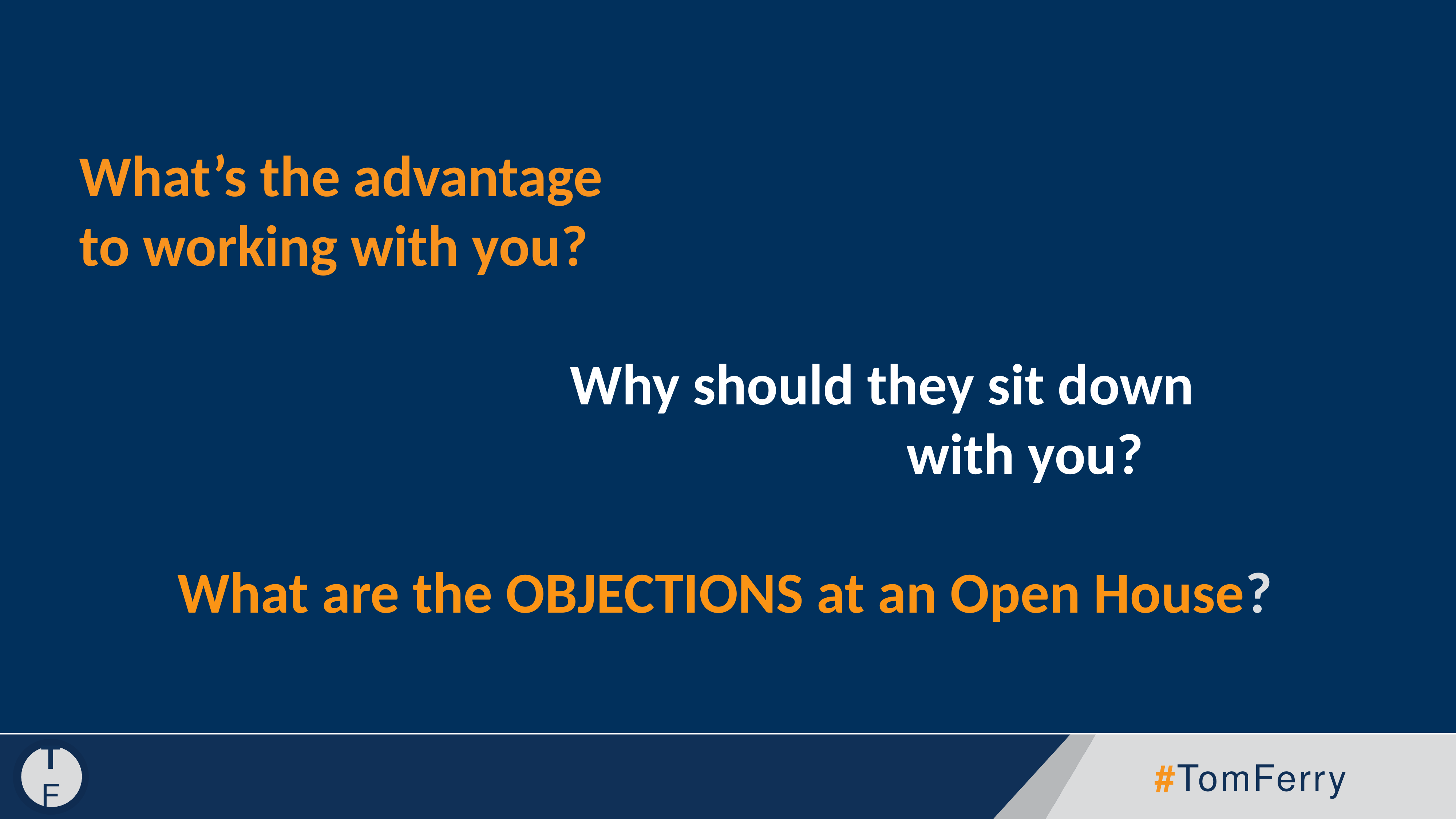

What’s the advantage
to working with you?

						Why should they sit down
											with you?

What are the OBJECTIONS at an Open House?

TF
#TomFerry